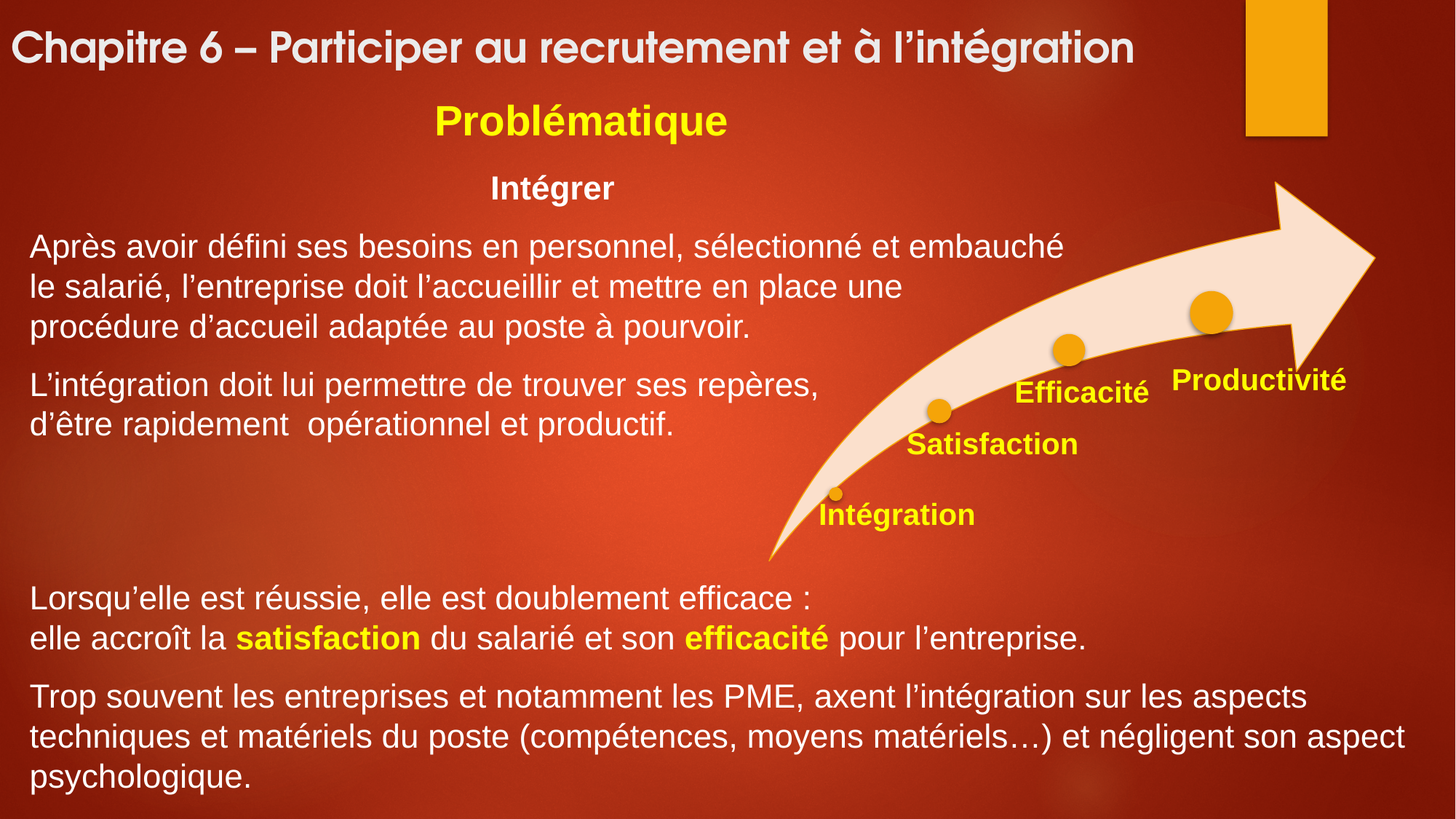

# Chapitre 6 – Participer au recrutement et à l’intégration
Problématique
Intégrer
Après avoir défini ses besoins en personnel, sélectionné et embauché le salarié, l’entreprise doit l’accueillir et mettre en place une
procédure d’accueil adaptée au poste à pourvoir.
L’intégration doit lui permettre de trouver ses repères,
d’être rapidement  opérationnel et productif.
Intégration
Satisfaction
Efficacité
Productivité
Lorsqu’elle est réussie, elle est doublement efficace :
elle accroît la satisfaction du salarié et son efficacité pour l’entreprise.
Trop souvent les entreprises et notamment les PME, axent l’intégration sur les aspects techniques et matériels du poste (compétences, moyens matériels…) et négligent son aspect psychologique.